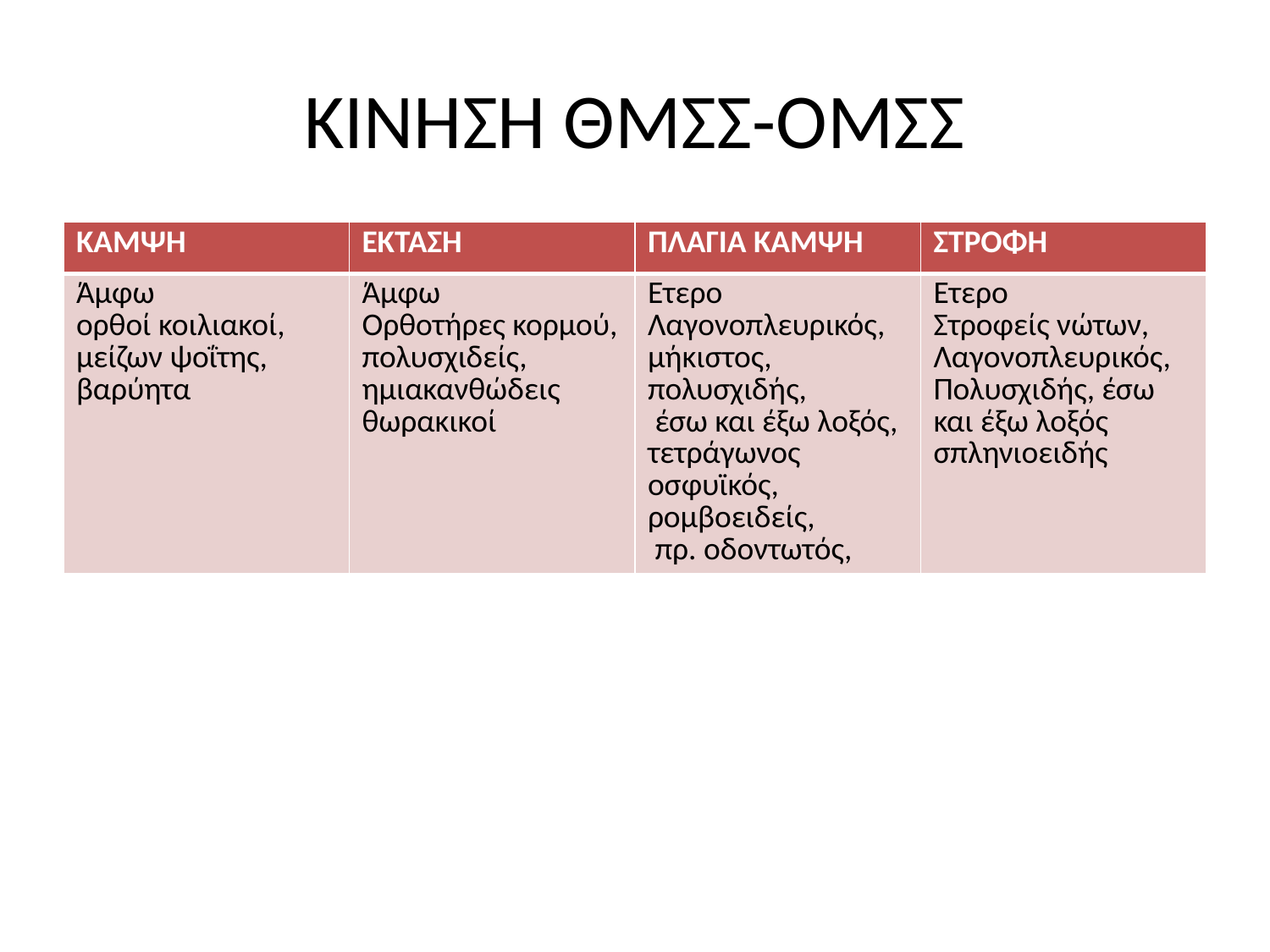

# ΚΙΝΗΣΗ ΘΜΣΣ-ΟΜΣΣ
| ΚΑΜΨΗ | ΕΚΤΑΣΗ | ΠΛΑΓΙΑ ΚΑΜΨΗ | ΣΤΡΟΦΗ |
| --- | --- | --- | --- |
| Άμφω ορθοί κοιλιακοί, μείζων ψοΐτης, βαρύητα | Άμφω Ορθοτήρες κορμού, πολυσχιδείς, ημιακανθώδεις θωρακικοί | Ετερο Λαγονοπλευρικός, μήκιστος, πολυσχιδής, έσω και έξω λοξός, τετράγωνος οσφυϊκός, ρομβοειδείς, πρ. οδοντωτός, | Ετερο Στροφείς νώτων, Λαγονοπλευρικός, Πολυσχιδής, έσω και έξω λοξός σπληνιοειδής |